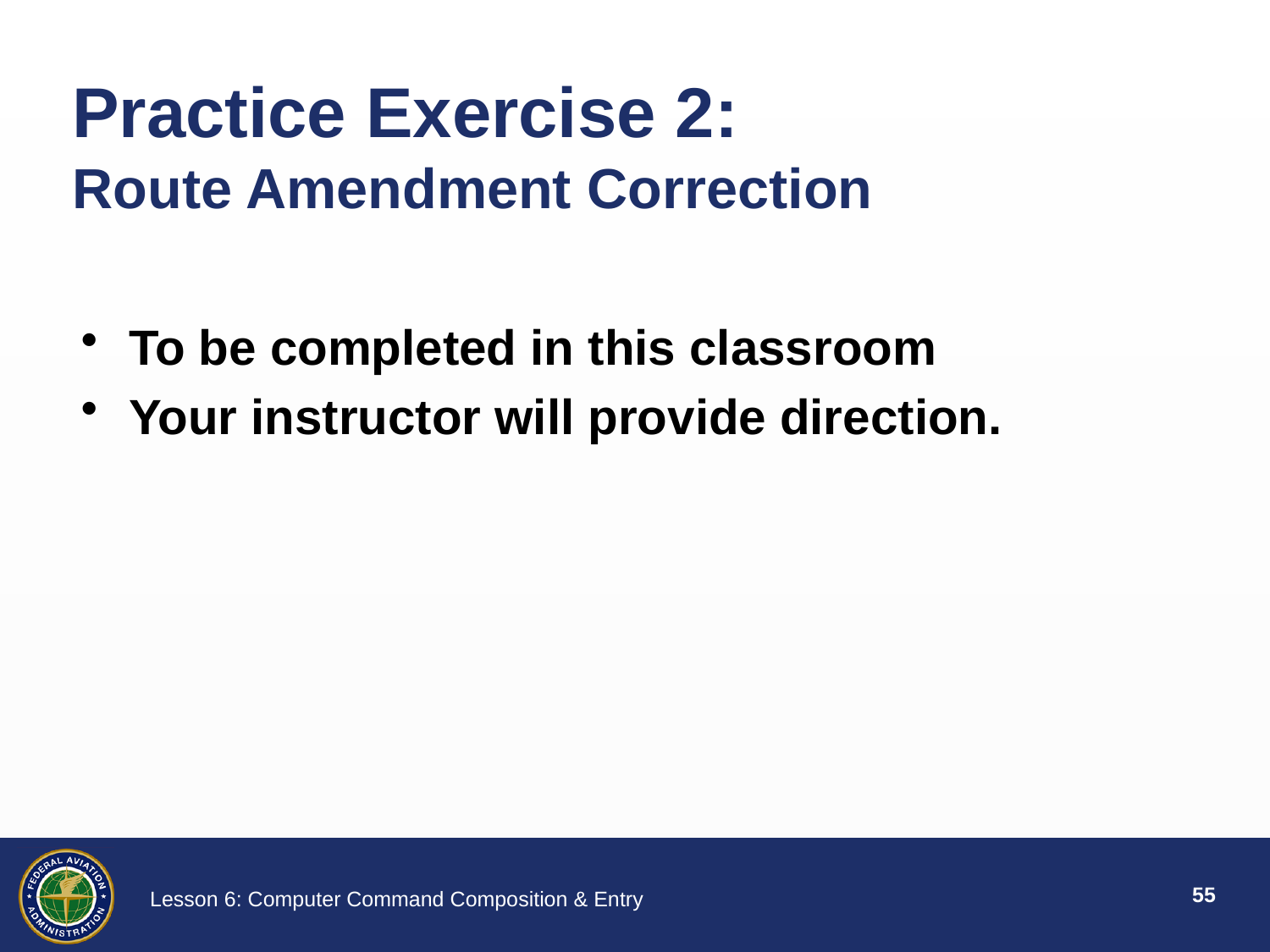

Practice Exercise 2:
Route Amendment Correction
To be completed in this classroom
Your instructor will provide direction.